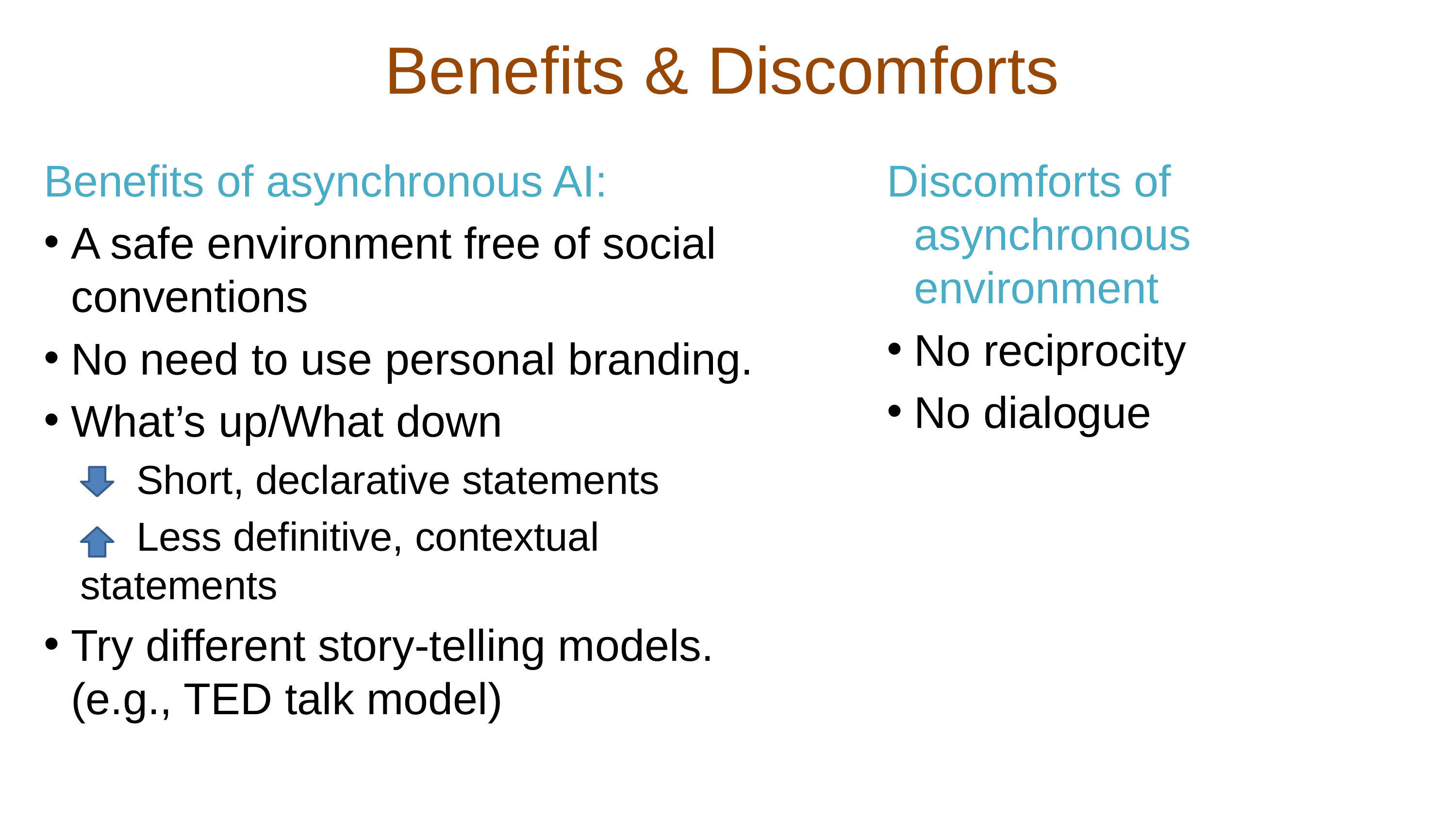

# Benefits & Discomforts
Benefits of asynchronous AI:
A safe environment free of social conventions
No need to use personal branding.
What’s up/What down
     Short, declarative statements
     Less definitive, contextual statements
Try different story-telling models. (e.g., TED talk model)

Discomforts of asynchronous environment
No reciprocity
No dialogue